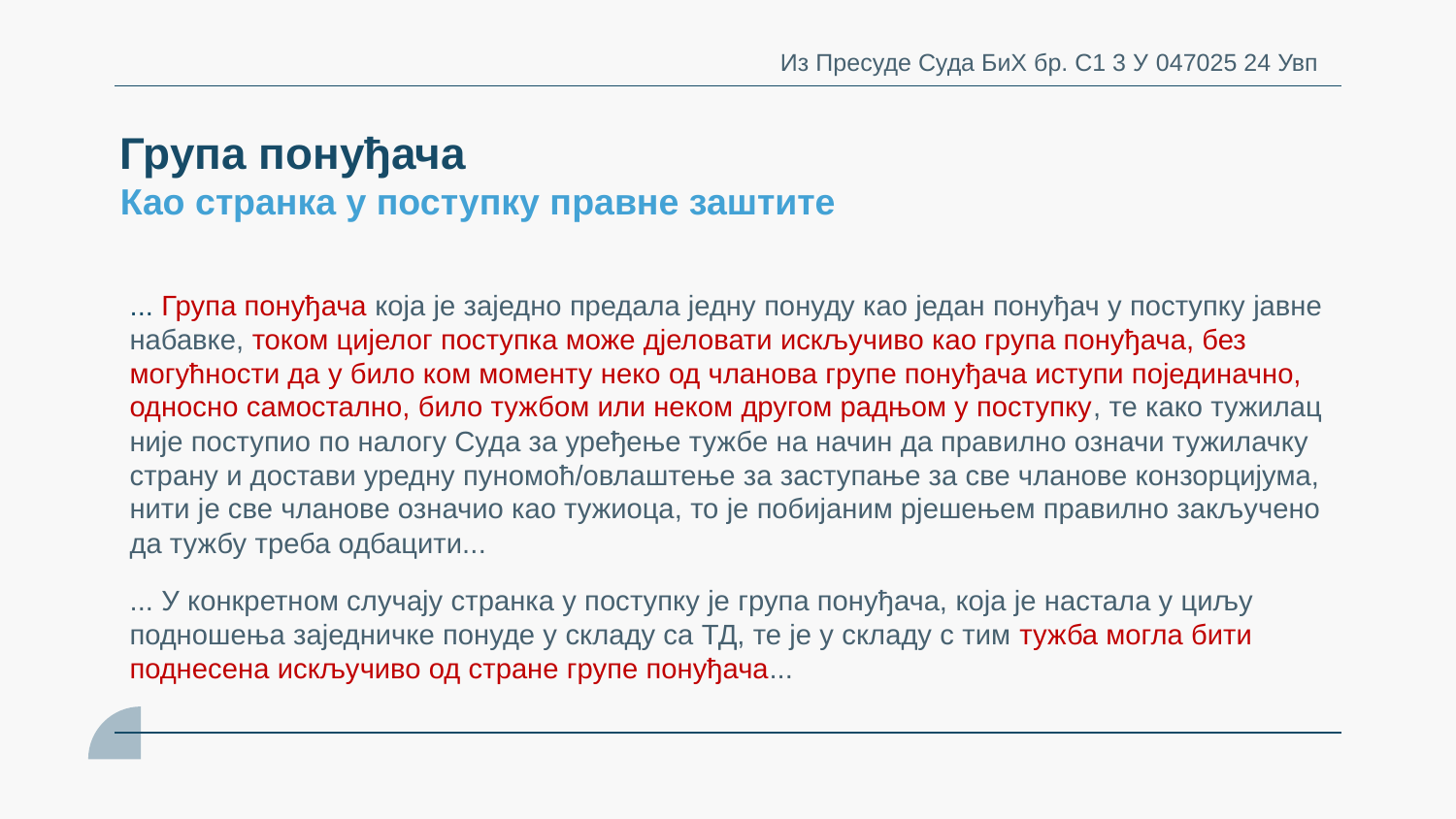

Из Пресуде Суда БиХ бр. С1 3 У 047025 24 Увп

Група понуђача
Као странка у поступку правне заштите
# ... Група понуђача која је заједно предала једну понуду као један понуђач у поступку јавне набавке, током цијелог поступка може дјеловати искључиво као група понуђача, без могућности да у било ком моменту неко од чланова групе понуђача иступи појединачно, односно самостално, било тужбом или неком другом радњом у поступку, те како тужилац није поступио по налогу Суда за уређење тужбе на начин да правилно означи тужилачку страну и достави уредну пуномоћ/овлаштење за заступање за све чланове конзорцијума, нити је све чланове означио као тужиоца, то је побијаним рјешењем правилно закључено да тужбу треба одбацити... ... У конкретном случају странка у поступку је група понуђача, која је настала у циљу подношења заједничке понуде у складу са ТД, те је у складу с тим тужба могла бити поднесена искључиво од стране групе понуђача...